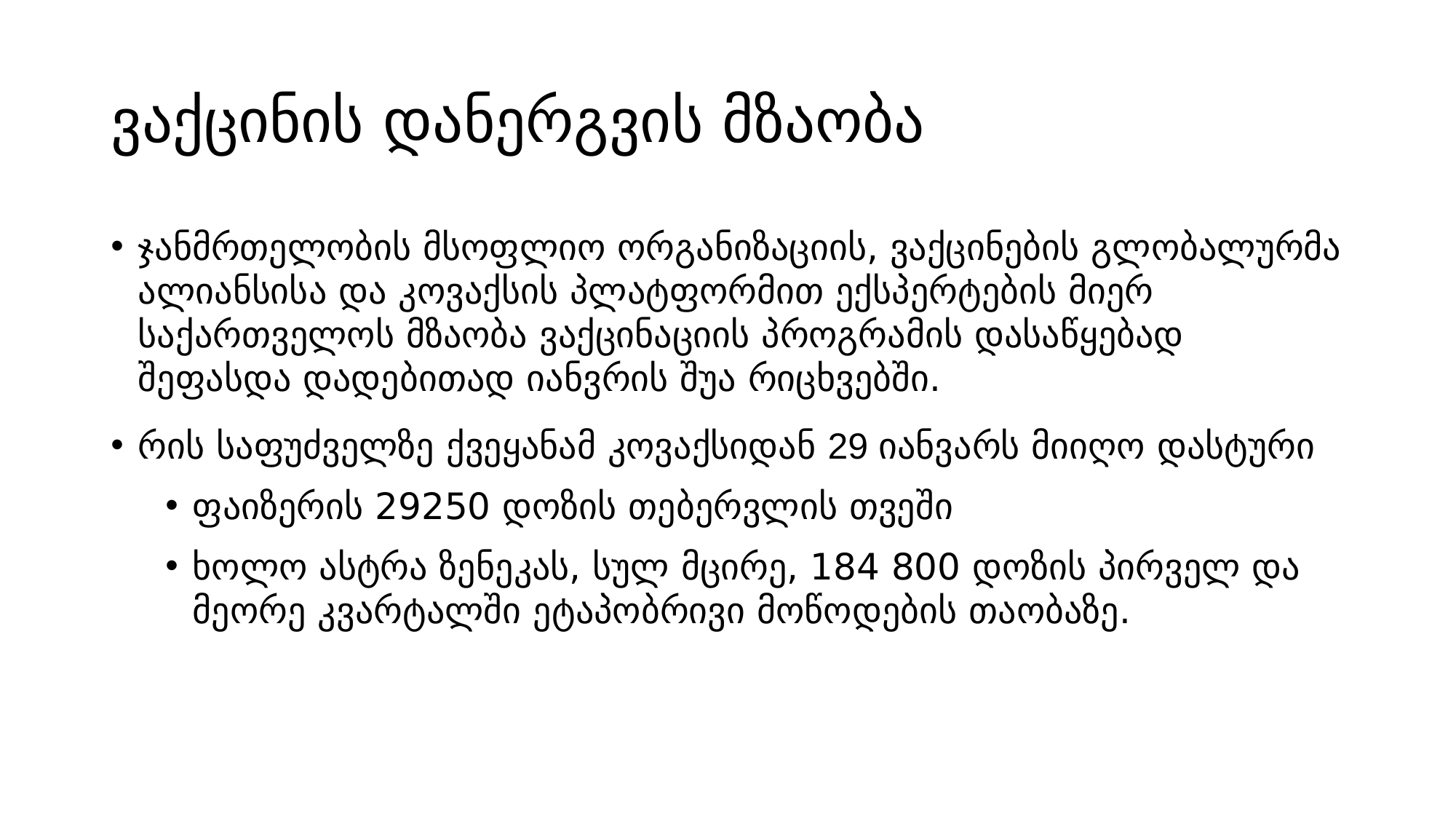

# ვაქცინის დანერგვის მზაობა
ჯანმრთელობის მსოფლიო ორგანიზაციის, ვაქცინების გლობალურმა ალიანსისა და კოვაქსის პლატფორმით ექსპერტების მიერ საქართველოს მზაობა ვაქცინაციის პროგრამის დასაწყებად შეფასდა დადებითად იანვრის შუა რიცხვებში.
რის საფუძველზე ქვეყანამ კოვაქსიდან 29 იანვარს მიიღო დასტური
ფაიზერის 29250 დოზის თებერვლის თვეში
ხოლო ასტრა ზენეკას, სულ მცირე, 184 800 დოზის პირველ და მეორე კვარტალში ეტაპობრივი მოწოდების თაობაზე.